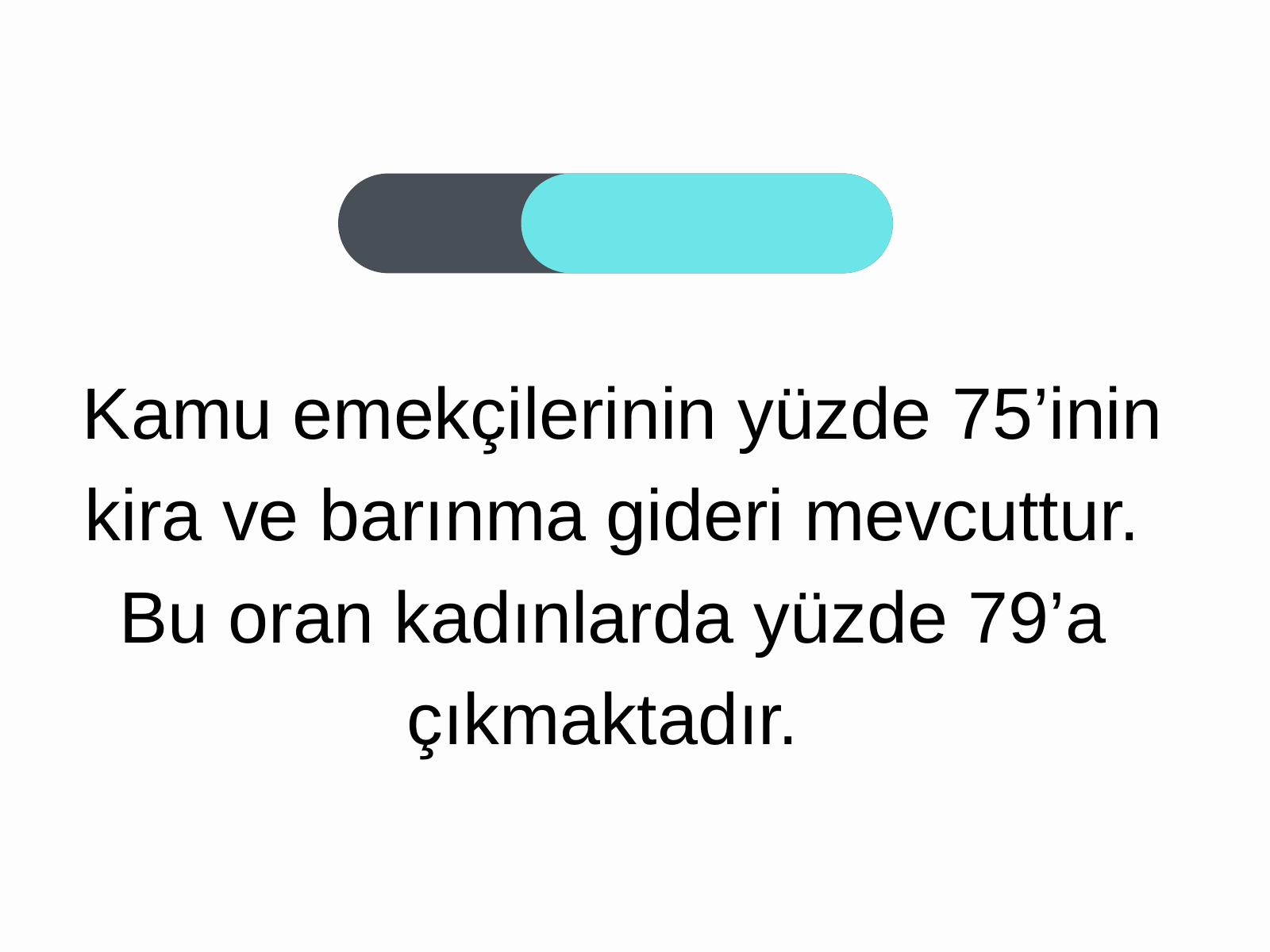

Kamu emekçilerinin yüzde 75’inin kira ve barınma gideri mevcuttur. Bu oran kadınlarda yüzde 79’a çıkmaktadır.